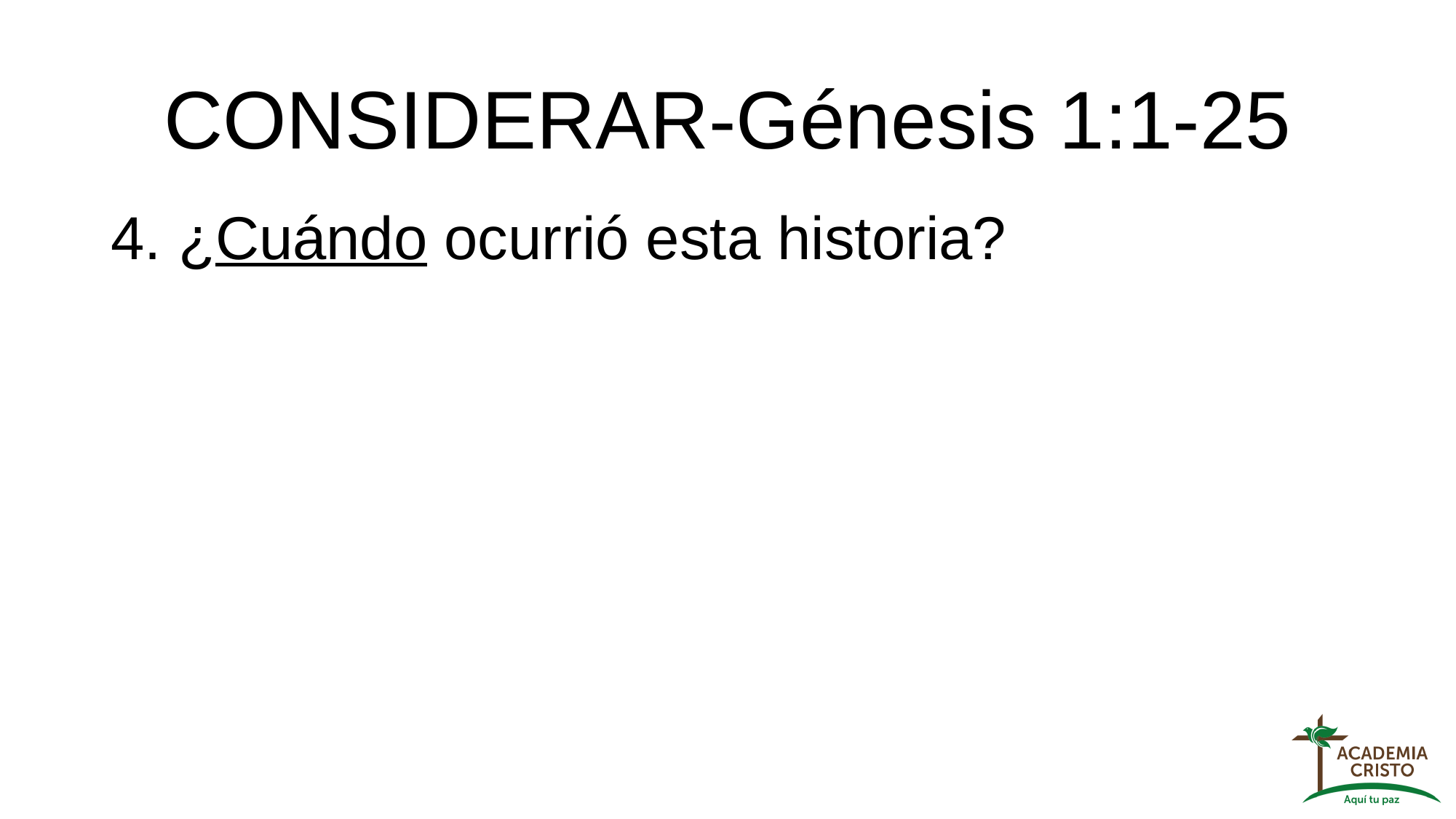

# CONSIDERAR-Génesis 1:1-25
4. ¿Cuándo ocurrió esta historia?